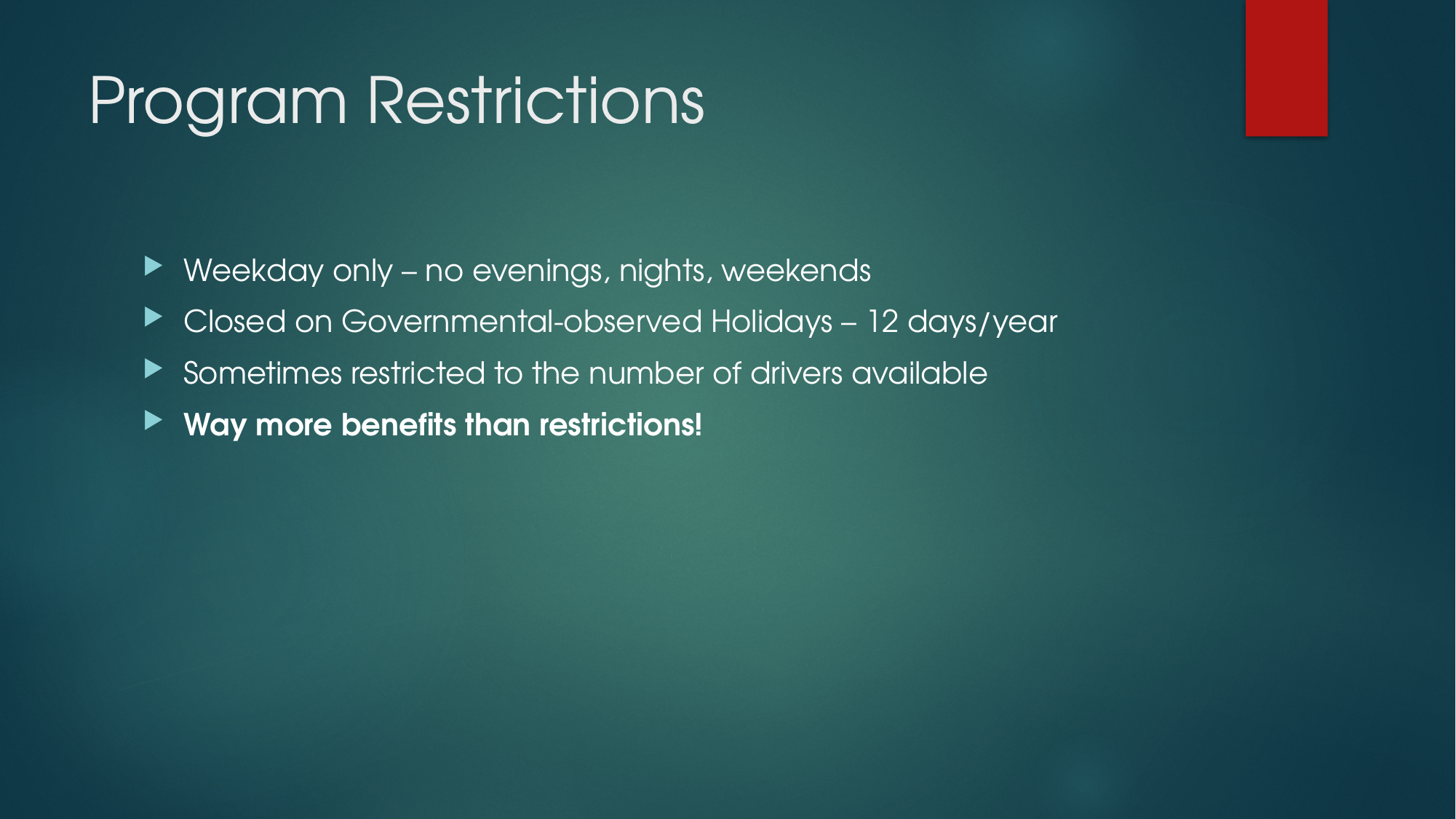

# Program Restrictions
Weekday only – no evenings, nights, weekends
Closed on Governmental-observed Holidays – 12 days/year
Sometimes restricted to the number of drivers available
Way more benefits than restrictions!